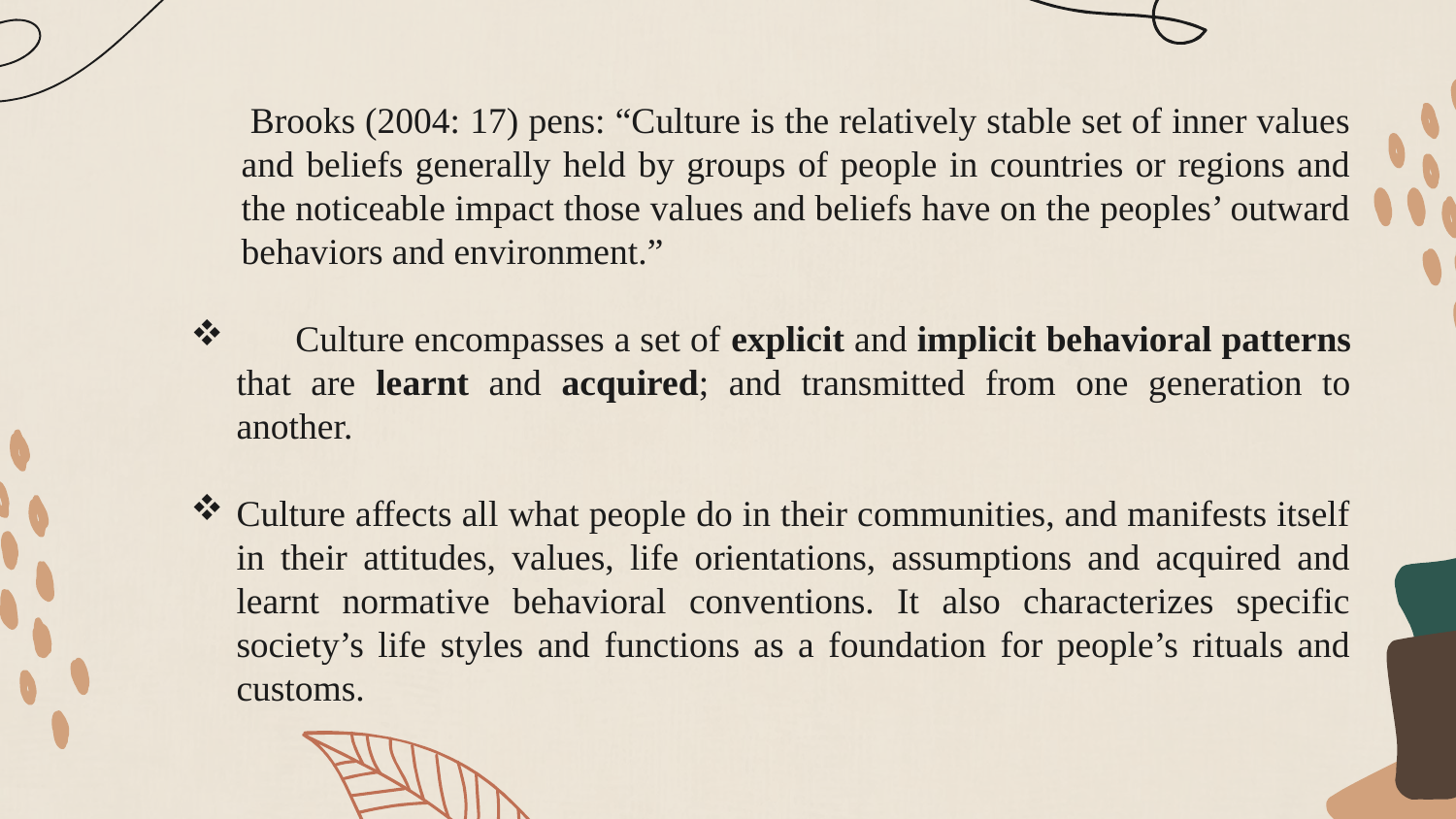

Brooks (2004: 17) pens: “Culture is the relatively stable set of inner values and beliefs generally held by groups of people in countries or regions and the noticeable impact those values and beliefs have on the peoples’ outward behaviors and environment.”

      Culture encompasses a set of explicit and implicit behavioral patterns that are learnt and acquired; and transmitted from one generation to another.

Culture affects all what people do in their communities, and manifests itself in their attitudes, values, life orientations, assumptions and acquired and learnt normative behavioral conventions. It also characterizes specific society’s life styles and functions as a foundation for people’s rituals and customs.